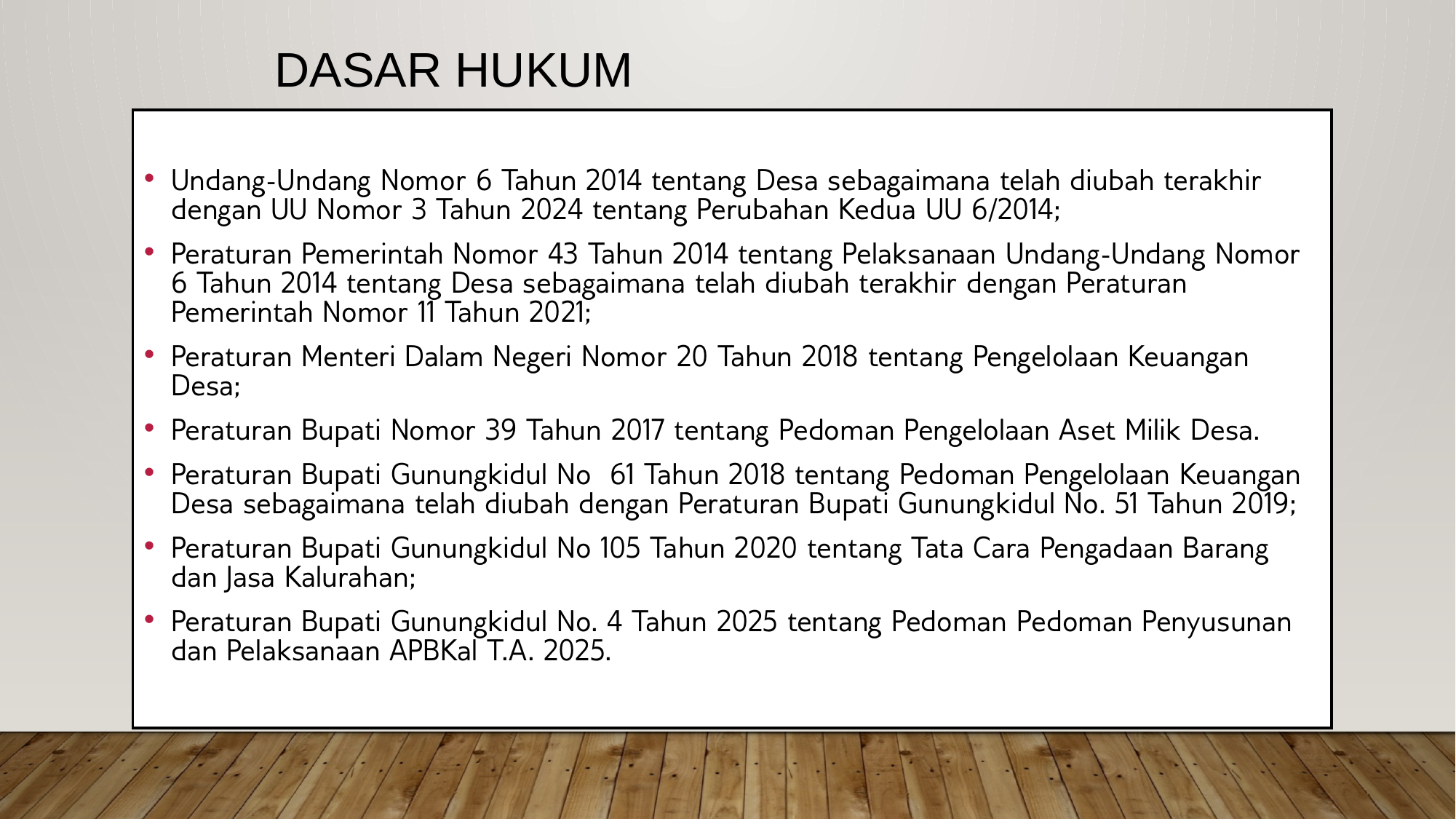

# Dasar Hukum

Undang-Undang Nomor 6 Tahun 2014 tentang Desa sebagaimana telah diubah terakhir dengan UU Nomor 3 Tahun 2024 tentang Perubahan Kedua UU 6/2014;
Peraturan Pemerintah Nomor 43 Tahun 2014 tentang Pelaksanaan Undang-Undang Nomor 6 Tahun 2014 tentang Desa sebagaimana telah diubah terakhir dengan Peraturan Pemerintah Nomor 11 Tahun 2021;
Peraturan Menteri Dalam Negeri Nomor 20 Tahun 2018 tentang Pengelolaan Keuangan Desa;
Peraturan Bupati Nomor 39 Tahun 2017 tentang Pedoman Pengelolaan Aset Milik Desa.
Peraturan Bupati Gunungkidul No  61 Tahun 2018 tentang Pedoman Pengelolaan Keuangan Desa sebagaimana telah diubah dengan Peraturan Bupati Gunungkidul No. 51 Tahun 2019;
Peraturan Bupati Gunungkidul No 105 Tahun 2020 tentang Tata Cara Pengadaan Barang dan Jasa Kalurahan;
Peraturan Bupati Gunungkidul No. 4 Tahun 2025 tentang Pedoman Pedoman Penyusunan dan Pelaksanaan APBKal T.A. 2025.